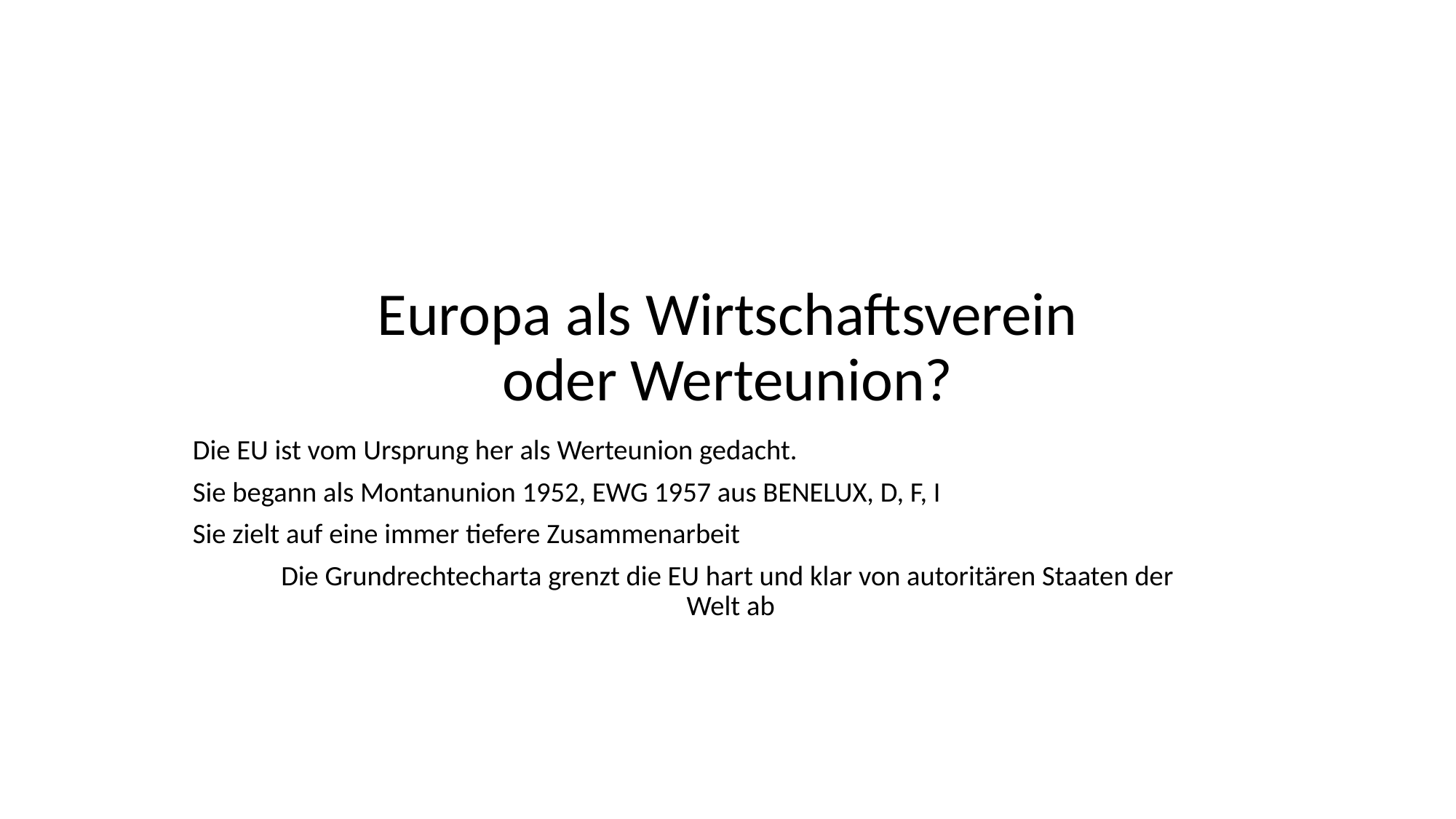

# Europa als Wirtschaftsverein oder Werteunion?
Die EU ist vom Ursprung her als Werteunion gedacht.
Sie begann als Montanunion 1952, EWG 1957 aus BENELUX, D, F, I
Sie zielt auf eine immer tiefere Zusammenarbeit
Die Grundrechtecharta grenzt die EU hart und klar von autoritären Staaten der
 Welt ab